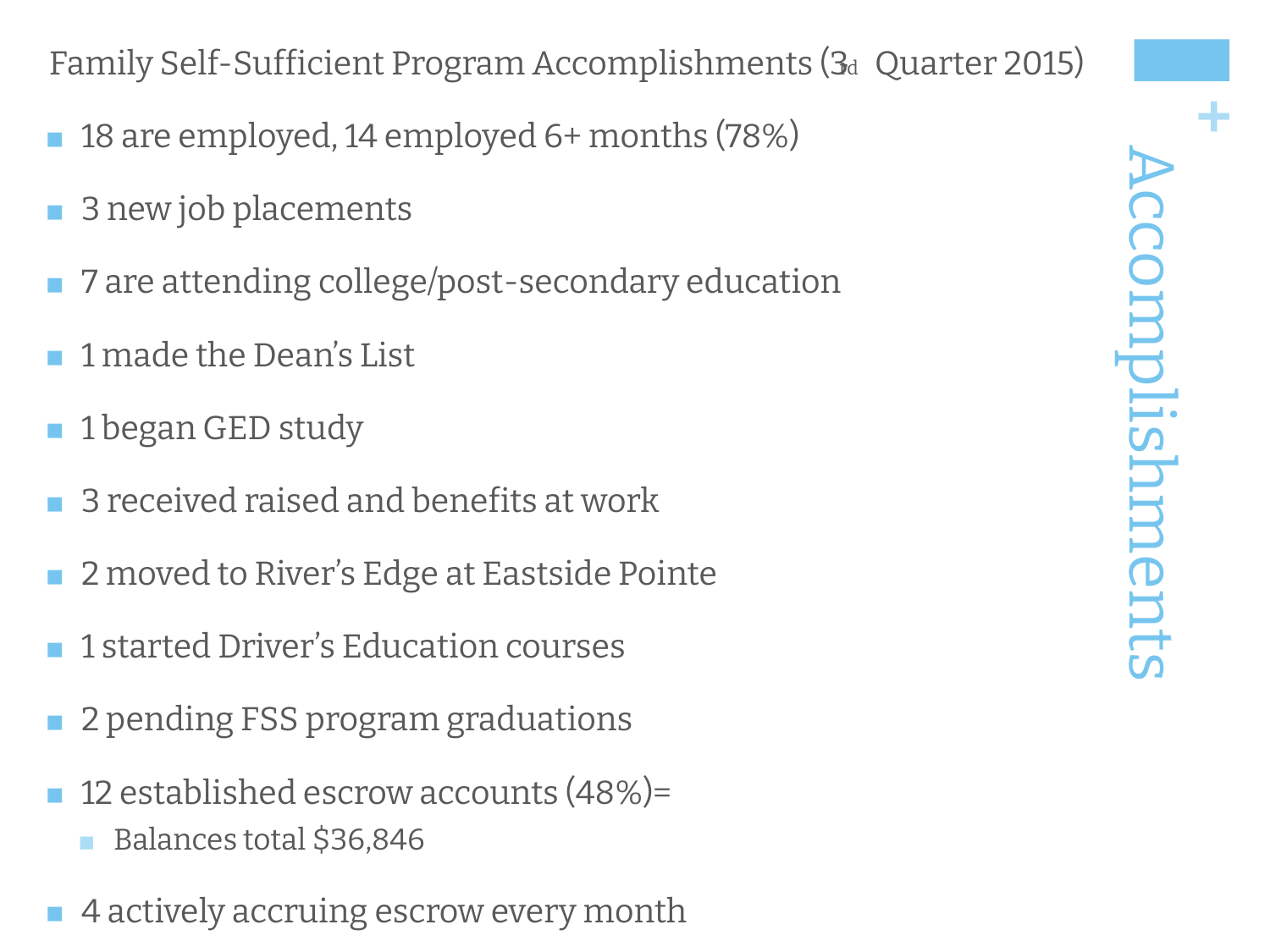

Family Self-Sufficient Program Accomplishments (3rd Quarter 2015)
18 are employed, 14 employed 6+ months (78%)
3 new job placements
7 are attending college/post-secondary education
1 made the Dean’s List
1 began GED study
3 received raised and benefits at work
2 moved to River’s Edge at Eastside Pointe
1 started Driver’s Education courses
2 pending FSS program graduations
12 established escrow accounts (48%)=
Balances total $36,846
4 actively accruing escrow every month
# Accomplishments